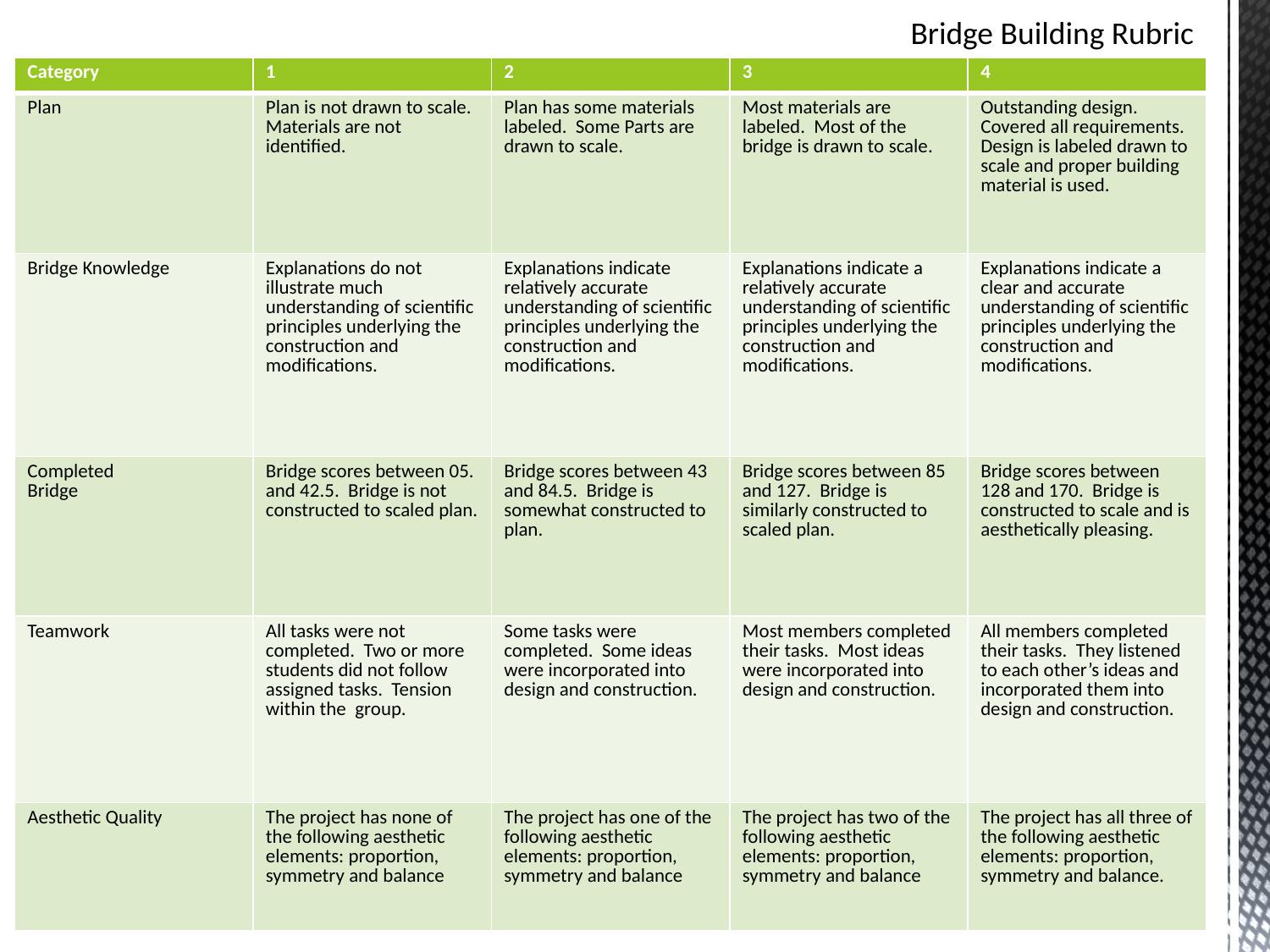

Bridge Building Rubric
| Category | 1 | 2 | 3 | 4 |
| --- | --- | --- | --- | --- |
| Plan | Plan is not drawn to scale. Materials are not identified. | Plan has some materials labeled. Some Parts are drawn to scale. | Most materials are labeled. Most of the bridge is drawn to scale. | Outstanding design. Covered all requirements. Design is labeled drawn to scale and proper building material is used. |
| Bridge Knowledge | Explanations do not illustrate much understanding of scientific principles underlying the construction and modifications. | Explanations indicate relatively accurate understanding of scientific principles underlying the construction and modifications. | Explanations indicate a relatively accurate understanding of scientific principles underlying the construction and modifications. | Explanations indicate a clear and accurate understanding of scientific principles underlying the construction and modifications. |
| Completed Bridge | Bridge scores between 05. and 42.5. Bridge is not constructed to scaled plan. | Bridge scores between 43 and 84.5. Bridge is somewhat constructed to plan. | Bridge scores between 85 and 127. Bridge is similarly constructed to scaled plan. | Bridge scores between 128 and 170. Bridge is constructed to scale and is aesthetically pleasing. |
| Teamwork | All tasks were not completed. Two or more students did not follow assigned tasks. Tension within the group. | Some tasks were completed. Some ideas were incorporated into design and construction. | Most members completed their tasks. Most ideas were incorporated into design and construction. | All members completed their tasks. They listened to each other’s ideas and incorporated them into design and construction. |
| Aesthetic Quality | The project has none of the following aesthetic elements: proportion, symmetry and balance | The project has one of the following aesthetic elements: proportion, symmetry and balance | The project has two of the following aesthetic elements: proportion, symmetry and balance | The project has all three of the following aesthetic elements: proportion, symmetry and balance. |